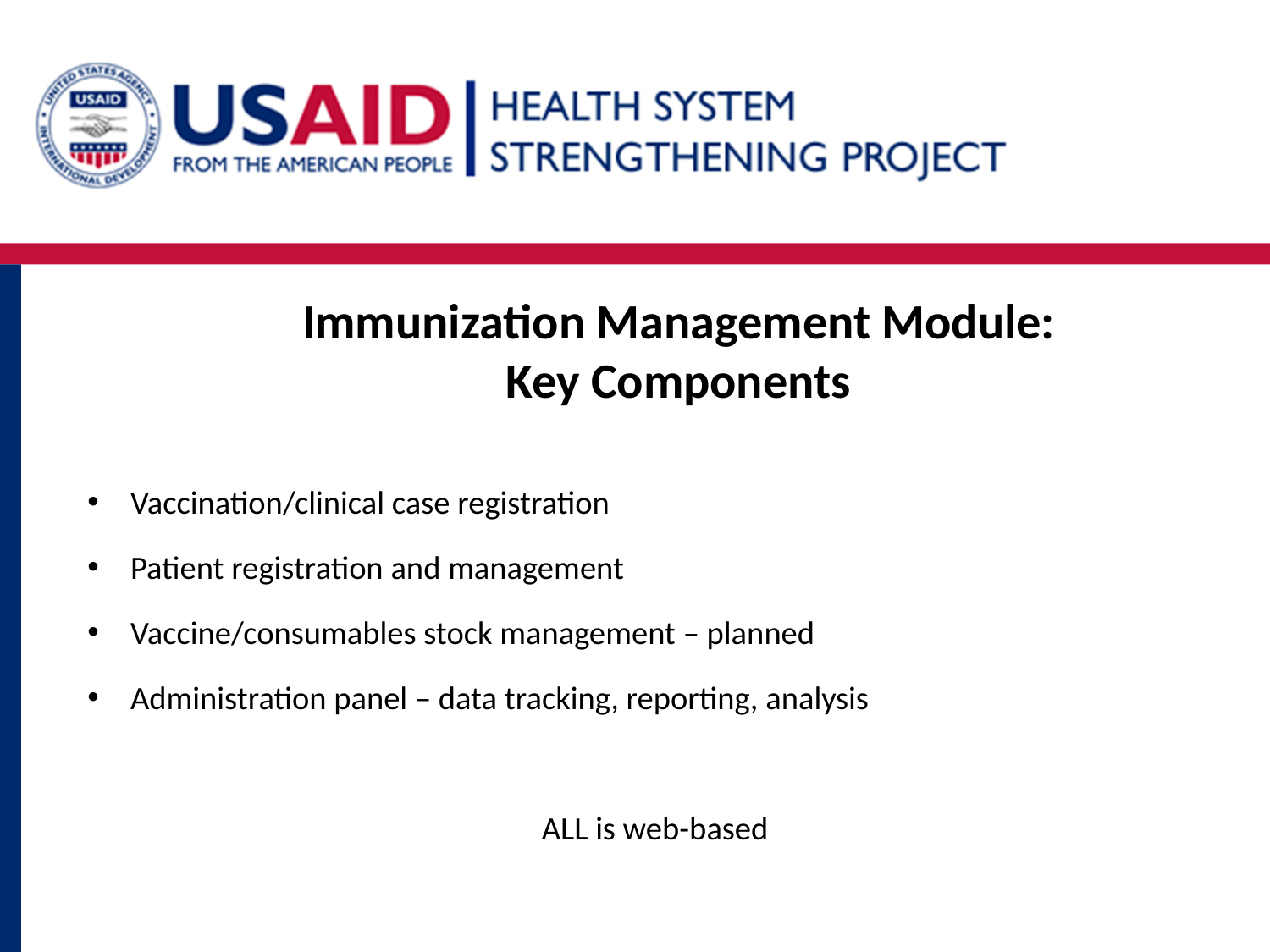

Immunization Management Module:
 Key Components
Vaccination/clinical case registration
Patient registration and management
Vaccine/consumables stock management – planned
Administration panel – data tracking, reporting, analysis

ALL is web-based